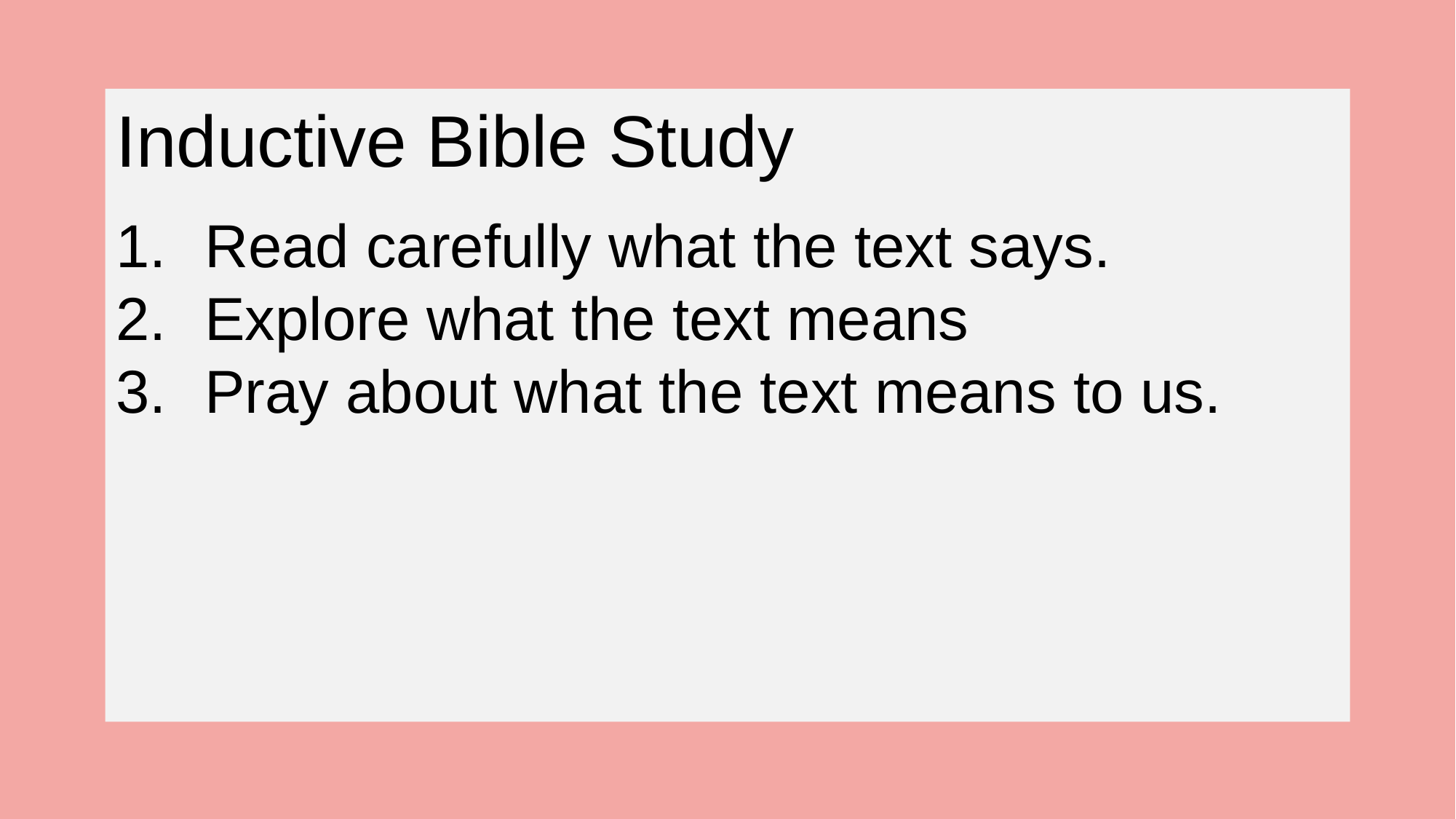

Inductive Bible Study

Read carefully what the text says.
Explore what the text means
Pray about what the text means to us.